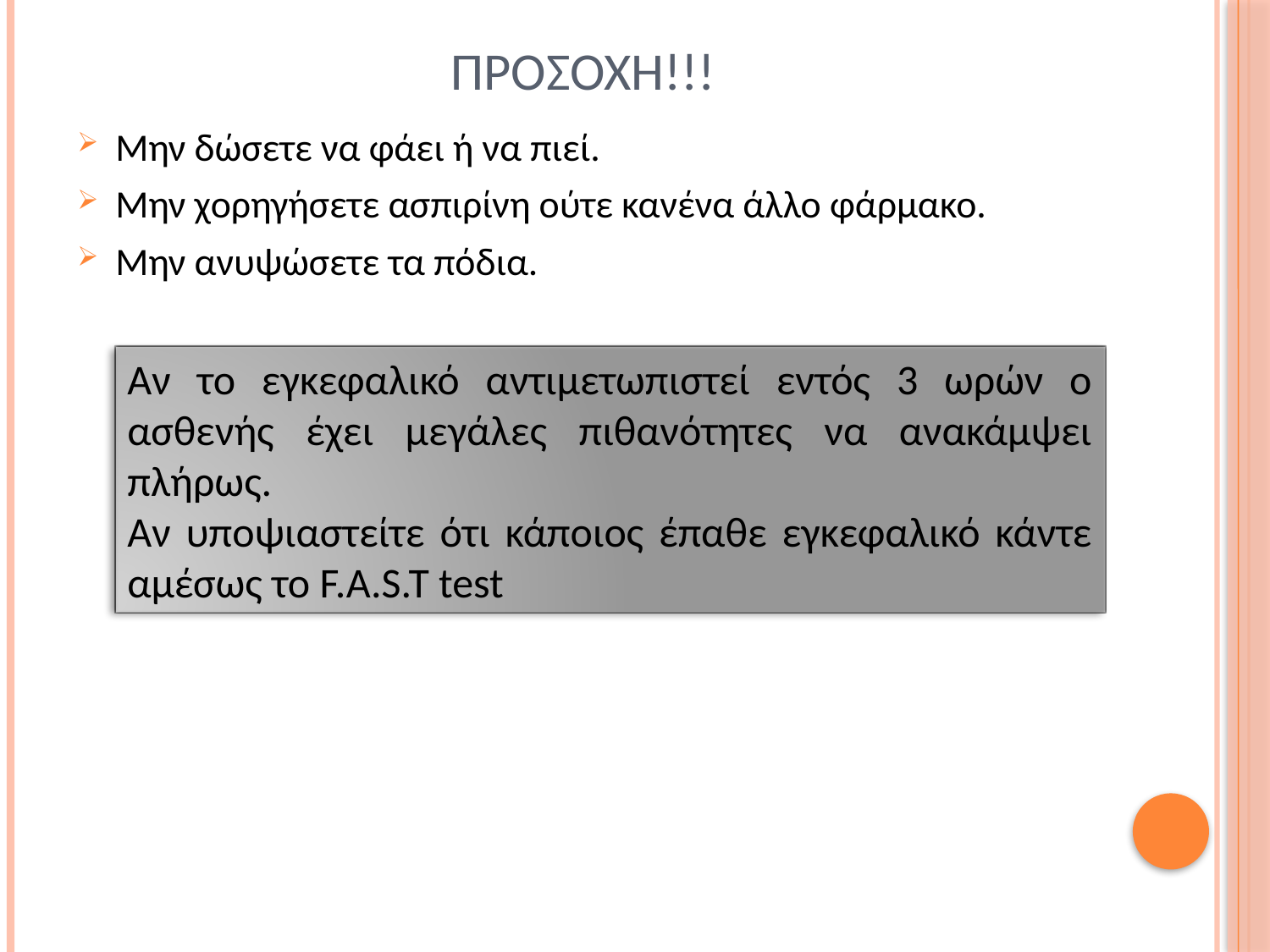

# Προσοχη!!!
Μην δώσετε να φάει ή να πιεί.
Μην χορηγήσετε ασπιρίνη ούτε κανένα άλλο φάρμακο.
Μην ανυψώσετε τα πόδια.

Αν το εγκεφαλικό αντιμετωπιστεί εντός 3 ωρών ο ασθενής έχει μεγάλες πιθανότητες να ανακάμψει πλήρως.
Αν υποψιαστείτε ότι κάποιος έπαθε εγκεφαλικό κάντε αμέσως το F.A.S.T test